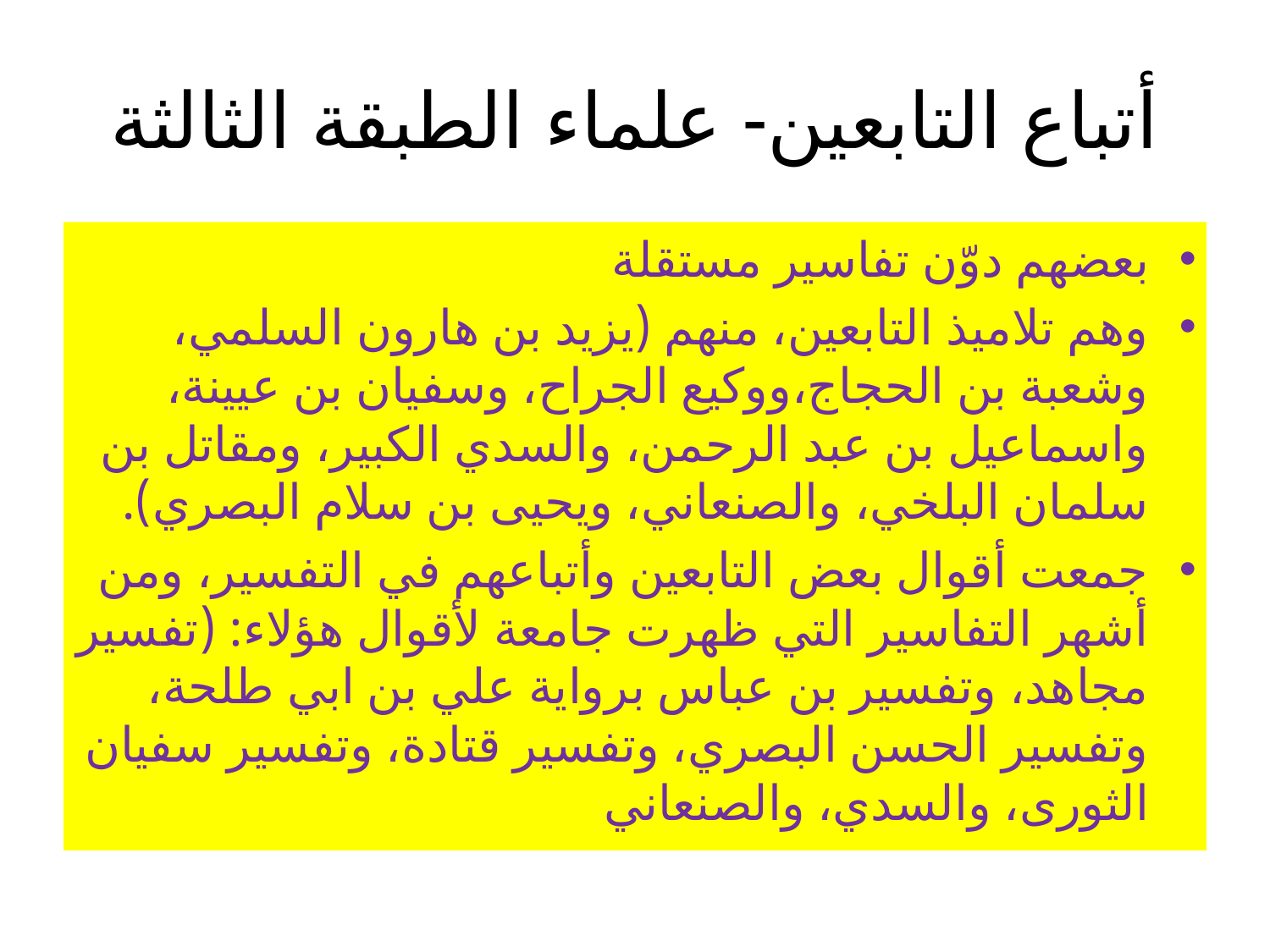

# أتباع التابعين- علماء الطبقة الثالثة
بعضهم دوّن تفاسير مستقلة
وهم تلاميذ التابعين، منهم (يزيد بن هارون السلمي، وشعبة بن الحجاج،ووكيع الجراح، وسفيان بن عيينة، واسماعيل بن عبد الرحمن، والسدي الكبير، ومقاتل بن سلمان البلخي، والصنعاني، ويحيى بن سلام البصري).
جمعت أقوال بعض التابعين وأتباعهم في التفسير، ومن أشهر التفاسير التي ظهرت جامعة لأقوال هؤلاء: (تفسير مجاهد، وتفسير بن عباس برواية علي بن ابي طلحة، وتفسير الحسن البصري، وتفسير قتادة، وتفسير سفيان الثورى، والسدي، والصنعاني